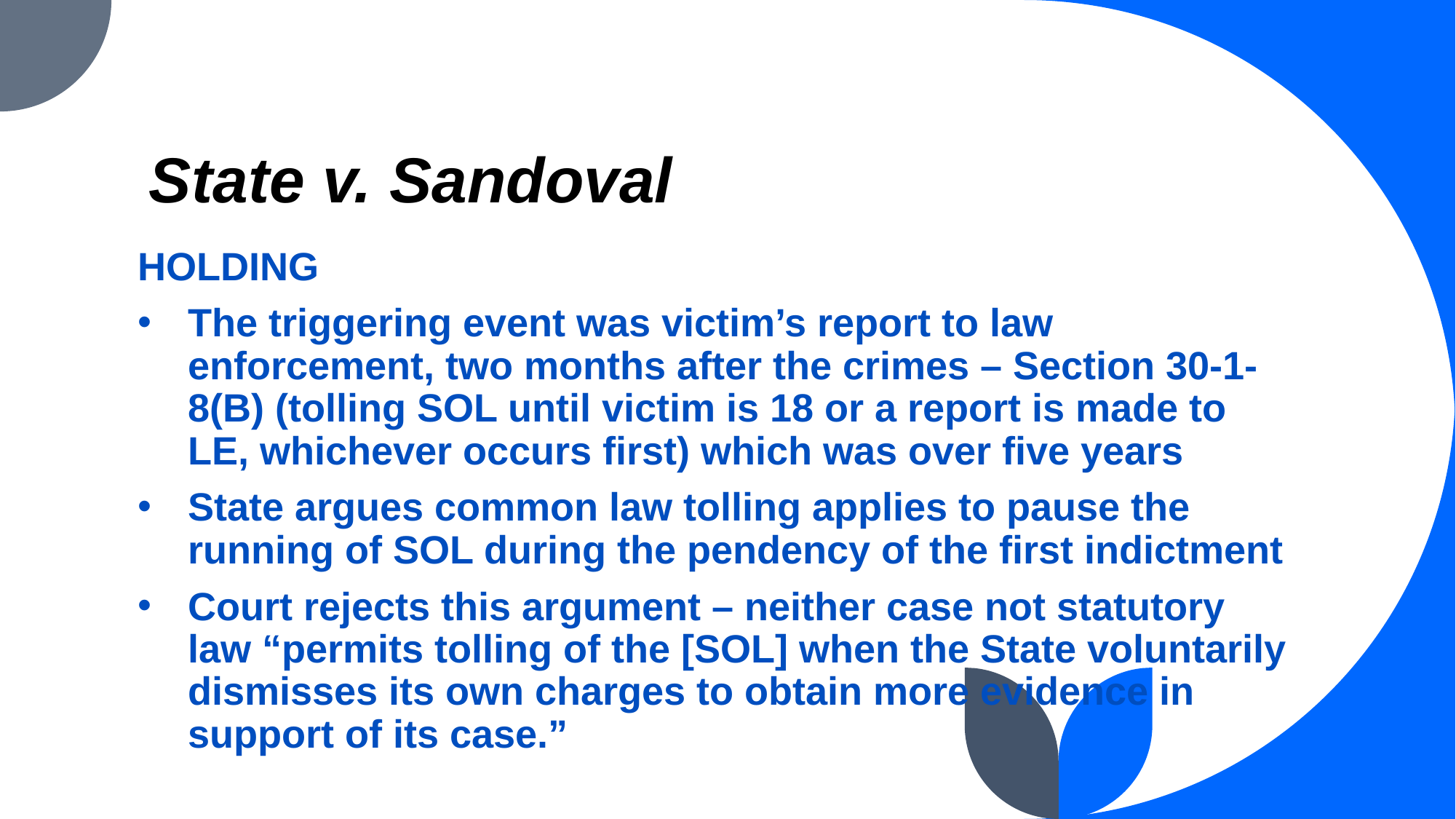

# State v. Sandoval
HOLDING
The triggering event was victim’s report to law enforcement, two months after the crimes – Section 30-1-8(B) (tolling SOL until victim is 18 or a report is made to LE, whichever occurs first) which was over five years
State argues common law tolling applies to pause the running of SOL during the pendency of the first indictment
Court rejects this argument – neither case not statutory law “permits tolling of the [SOL] when the State voluntarily dismisses its own charges to obtain more evidence in support of its case.”